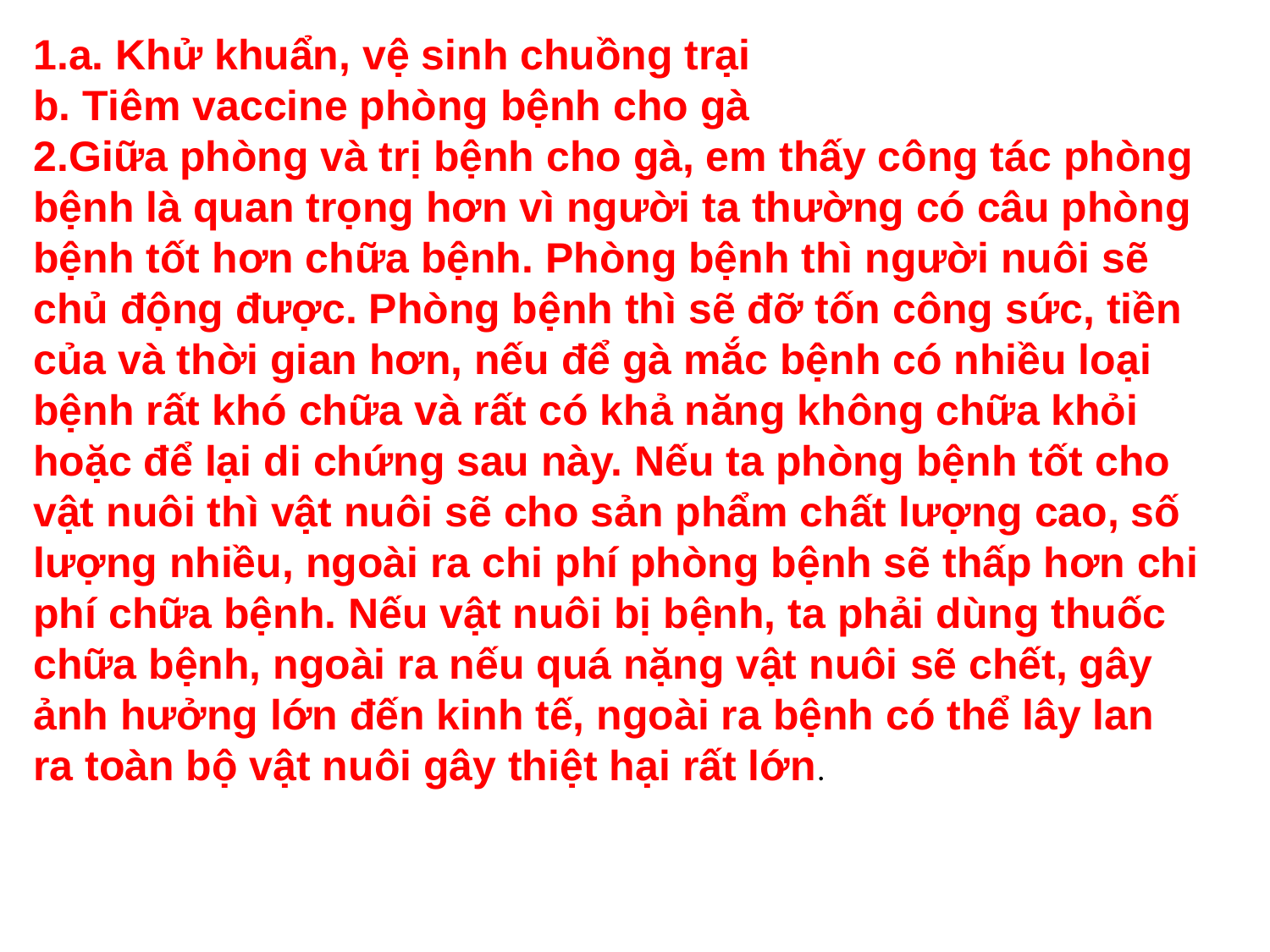

1.a. Khử khuẩn, vệ sinh chuồng trại
b. Tiêm vaccine phòng bệnh cho gà
2.Giữa phòng và trị bệnh cho gà, em thấy công tác phòng bệnh là quan trọng hơn vì người ta thường có câu phòng bệnh tốt hơn chữa bệnh. Phòng bệnh thì người nuôi sẽ chủ động được. Phòng bệnh thì sẽ đỡ tốn công sức, tiền của và thời gian hơn, nếu để gà mắc bệnh có nhiều loại bệnh rất khó chữa và rất có khả năng không chữa khỏi hoặc để lại di chứng sau này. Nếu ta phòng bệnh tốt cho vật nuôi thì vật nuôi sẽ cho sản phẩm chất lượng cao, số lượng nhiều, ngoài ra chi phí phòng bệnh sẽ thấp hơn chi phí chữa bệnh. Nếu vật nuôi bị bệnh, ta phải dùng thuốc chữa bệnh, ngoài ra nếu quá nặng vật nuôi sẽ chết, gây ảnh hưởng lớn đến kinh tế, ngoài ra bệnh có thể lây lan ra toàn bộ vật nuôi gây thiệt hại rất lớn.